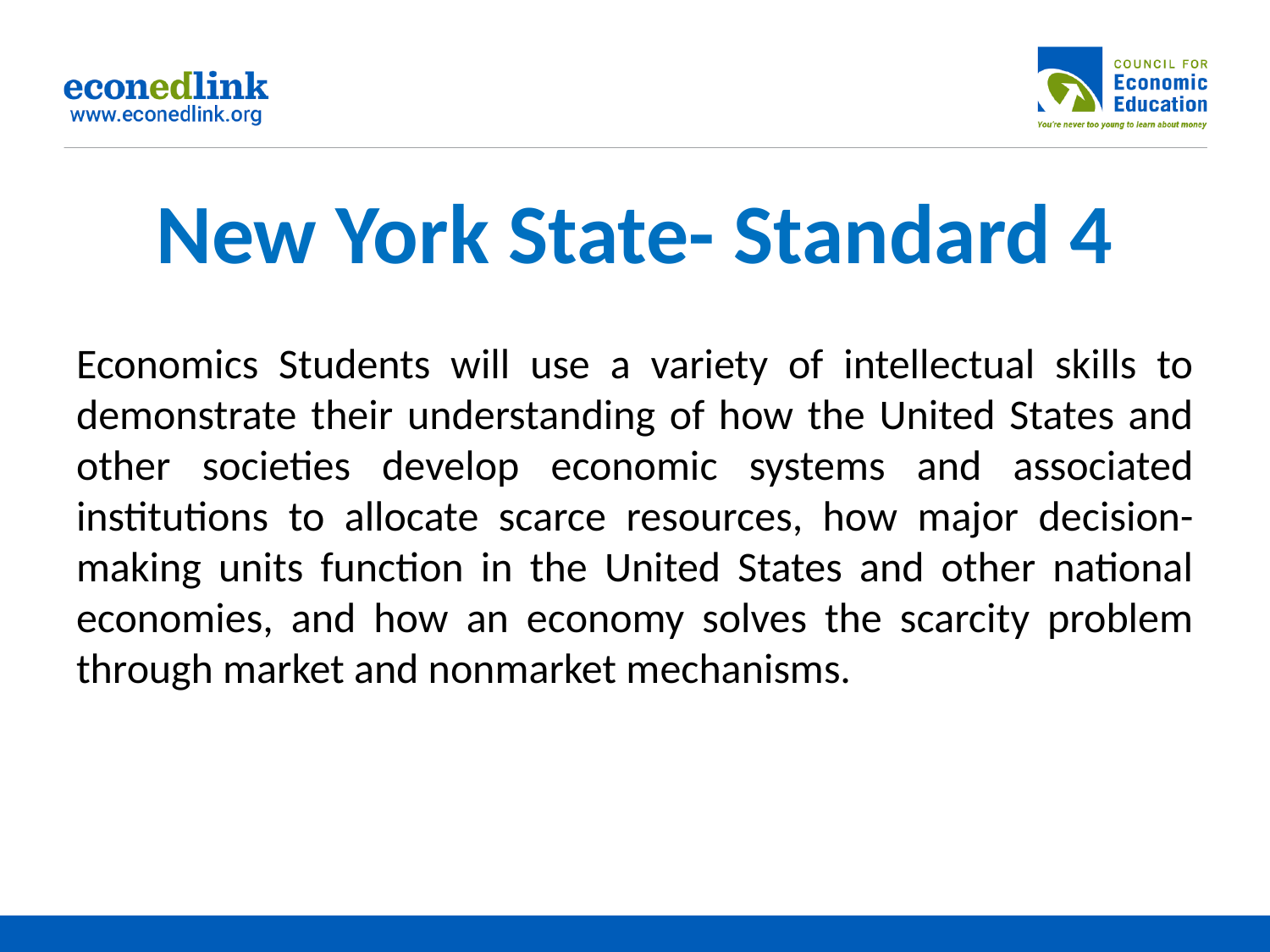

# New York State- Standard 4
Economics Students will use a variety of intellectual skills to demonstrate their understanding of how the United States and other societies develop economic systems and associated institutions to allocate scarce resources, how major decision-making units function in the United States and other national economies, and how an economy solves the scarcity problem through market and nonmarket mechanisms.